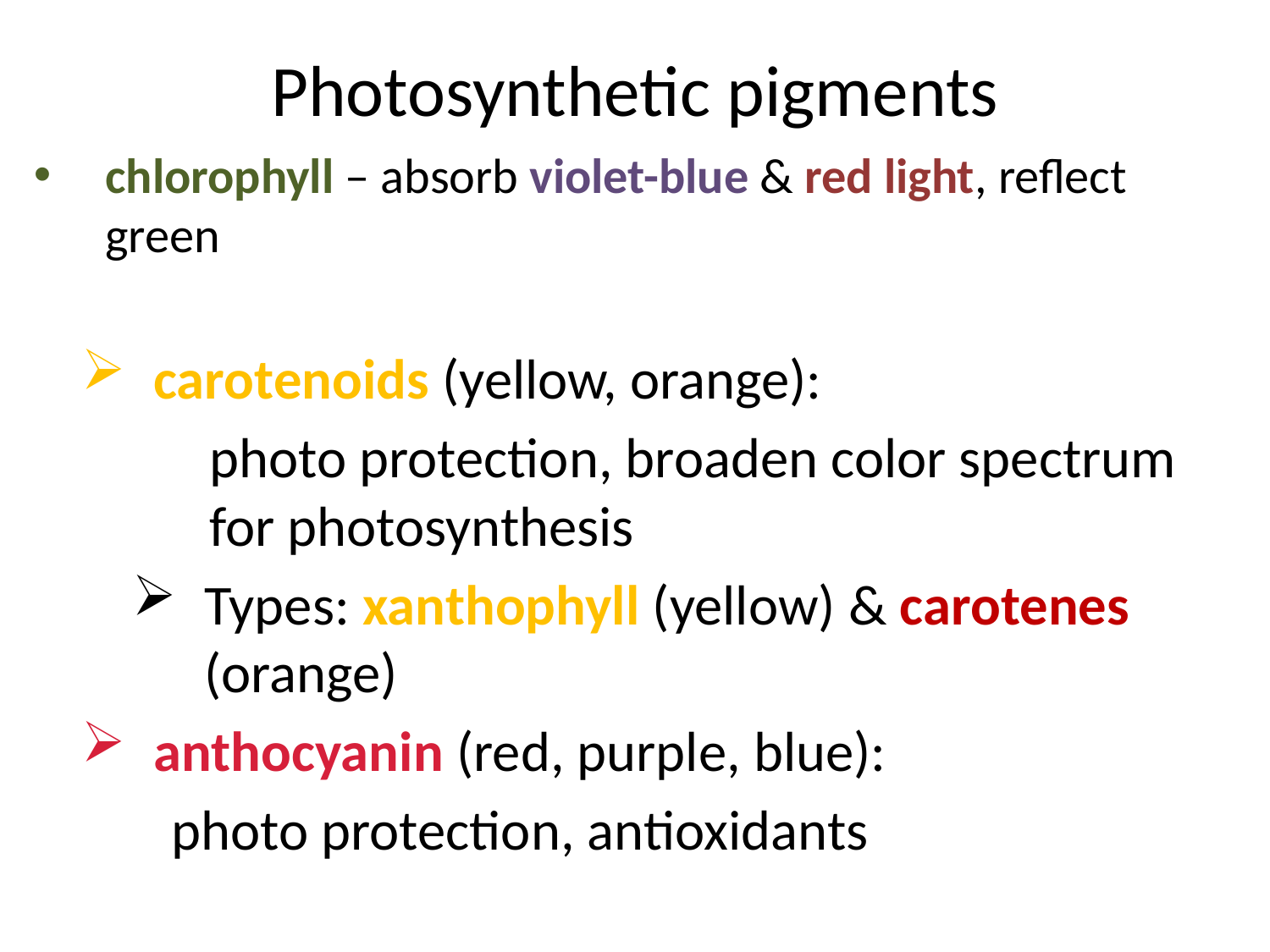

# Photosynthetic pigments
chlorophyll – absorb violet-blue & red light, reflect green

carotenoids (yellow, orange):
	photo protection, broaden color spectrum 	for photosynthesis
Types: xanthophyll (yellow) & carotenes (orange)
anthocyanin (red, purple, blue):
       photo protection, antioxidants